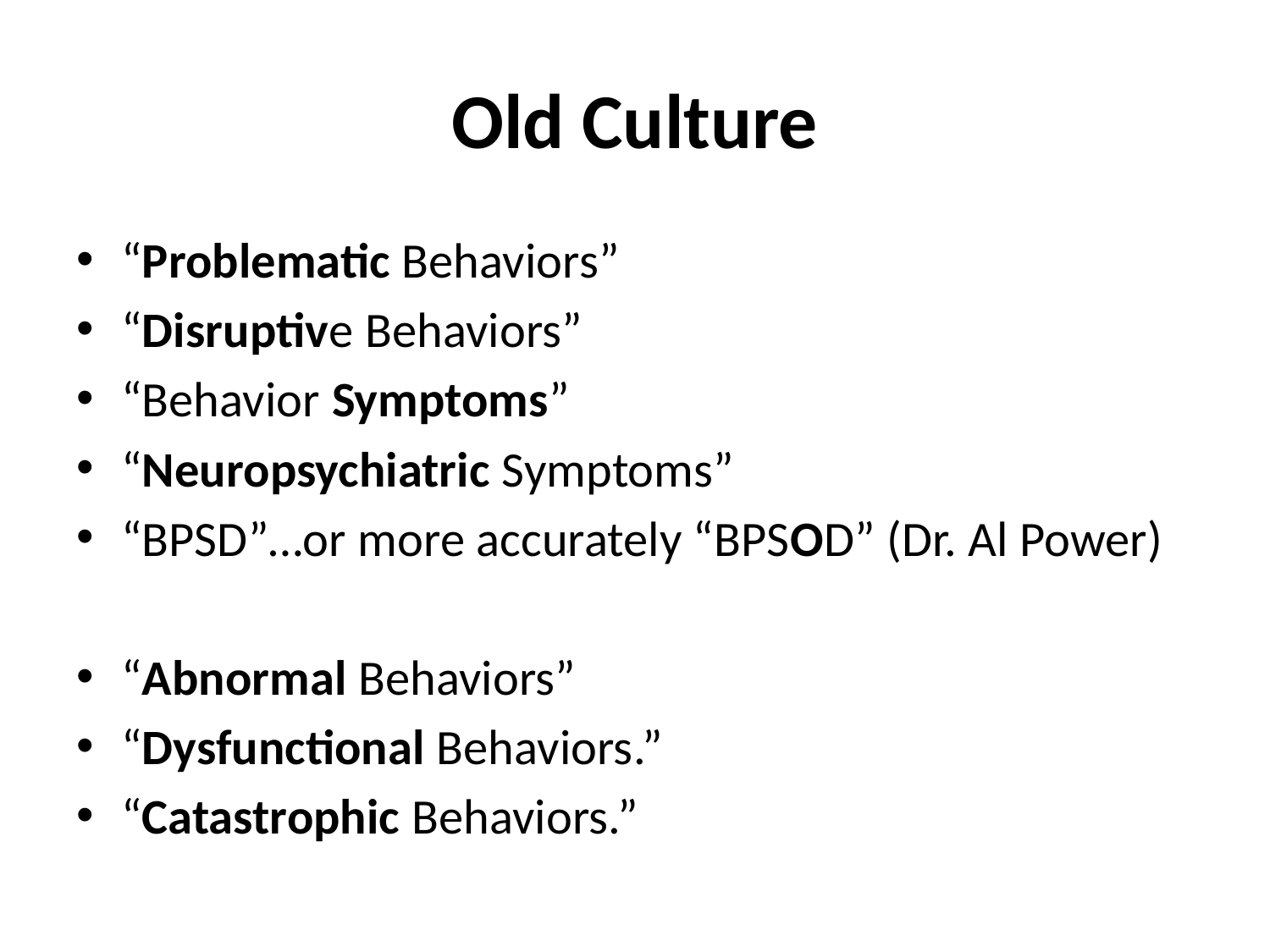

# Old Culture
“Problematic Behaviors”
“Disruptive Behaviors”
“Behavior Symptoms”
“Neuropsychiatric Symptoms”
“BPSD”…or more accurately “BPSOD” (Dr. Al Power)

“Abnormal Behaviors”
“Dysfunctional Behaviors.”
“Catastrophic Behaviors.”